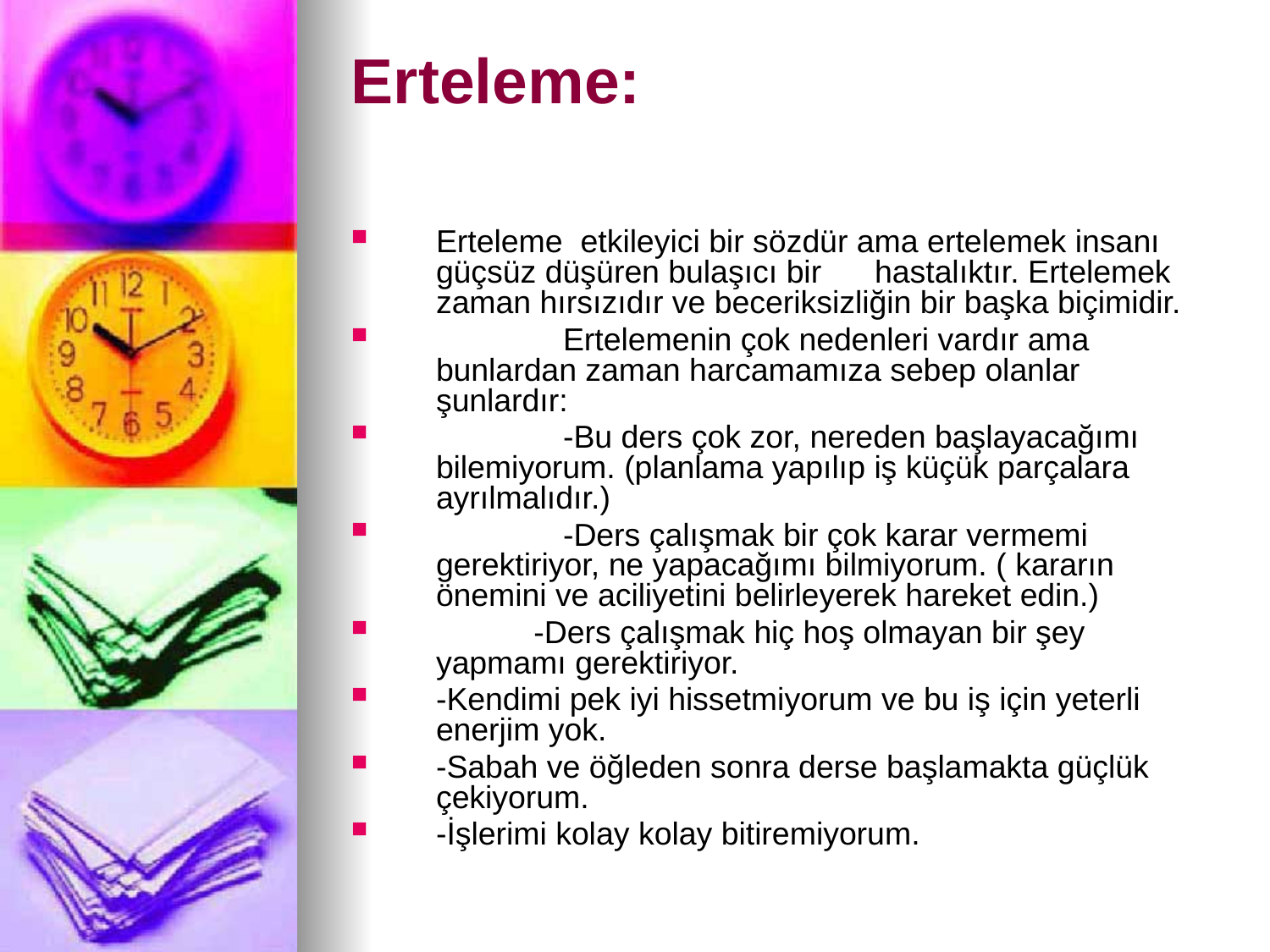

# Erteleme:
Erteleme  etkileyici bir sözdür ama ertelemek insanı güçsüz düşüren bulaşıcı bir      hastalıktır. Ertelemek zaman hırsızıdır ve beceriksizliğin bir başka biçimidir.
  	Ertelemenin çok nedenleri vardır ama bunlardan zaman harcamamıza sebep olanlar şunlardır:
	-Bu ders çok zor, nereden başlayacağımı bilemiyorum. (planlama yapılıp iş küçük parçalara ayrılmalıdır.)
	-Ders çalışmak bir çok karar vermemi gerektiriyor, ne yapacağımı bilmiyorum. ( kararın önemini ve aciliyetini belirleyerek hareket edin.)
           -Ders çalışmak hiç hoş olmayan bir şey yapmamı gerektiriyor.
-Kendimi pek iyi hissetmiyorum ve bu iş için yeterli enerjim yok.
-Sabah ve öğleden sonra derse başlamakta güçlük çekiyorum.
-İşlerimi kolay kolay bitiremiyorum.